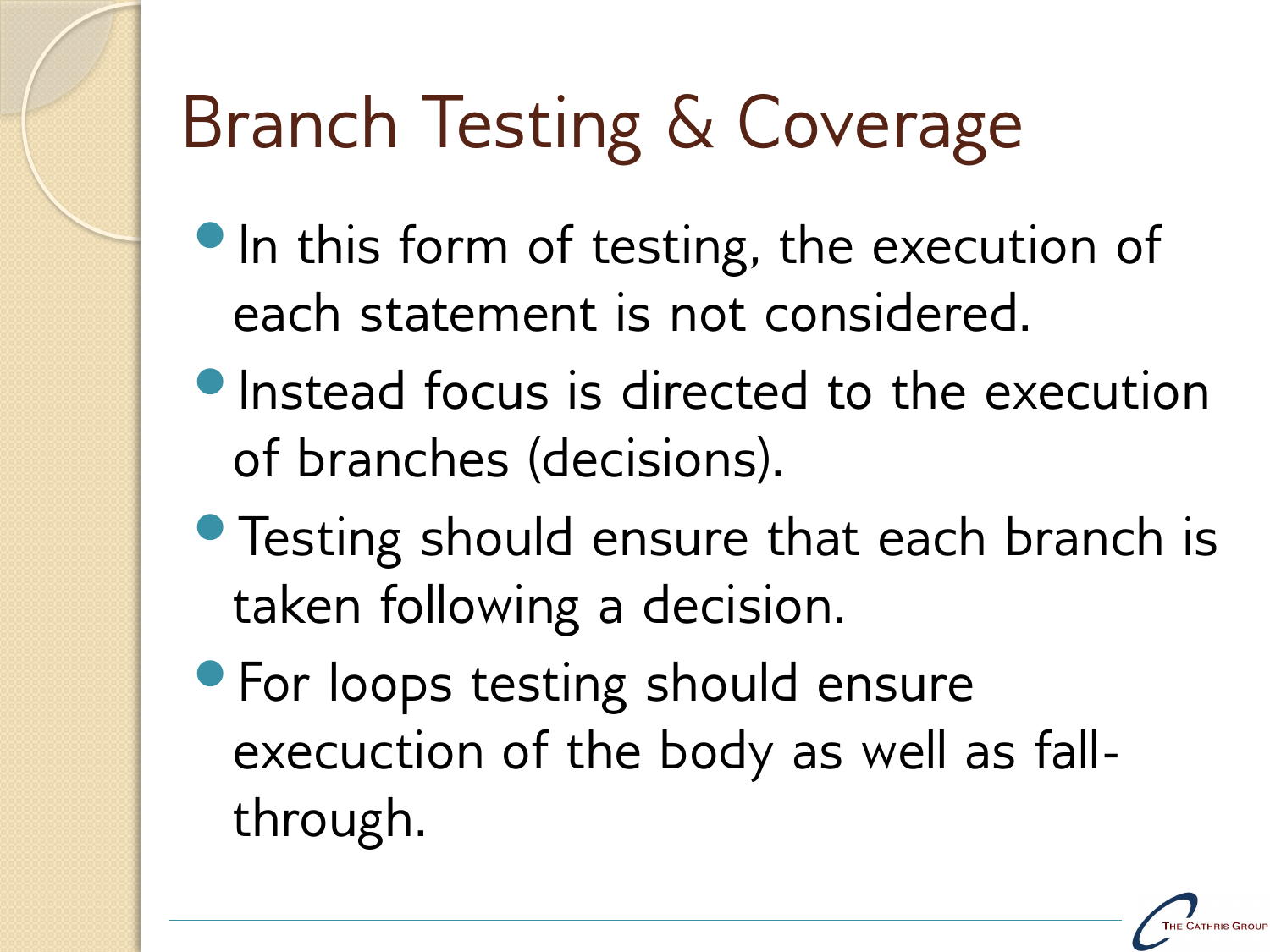

# Branch Testing & Coverage
In this form of testing, the execution of each statement is not considered.
Instead focus is directed to the execution of branches (decisions).
Testing should ensure that each branch is taken following a decision.
For loops testing should ensure execuction of the body as well as fall-through.